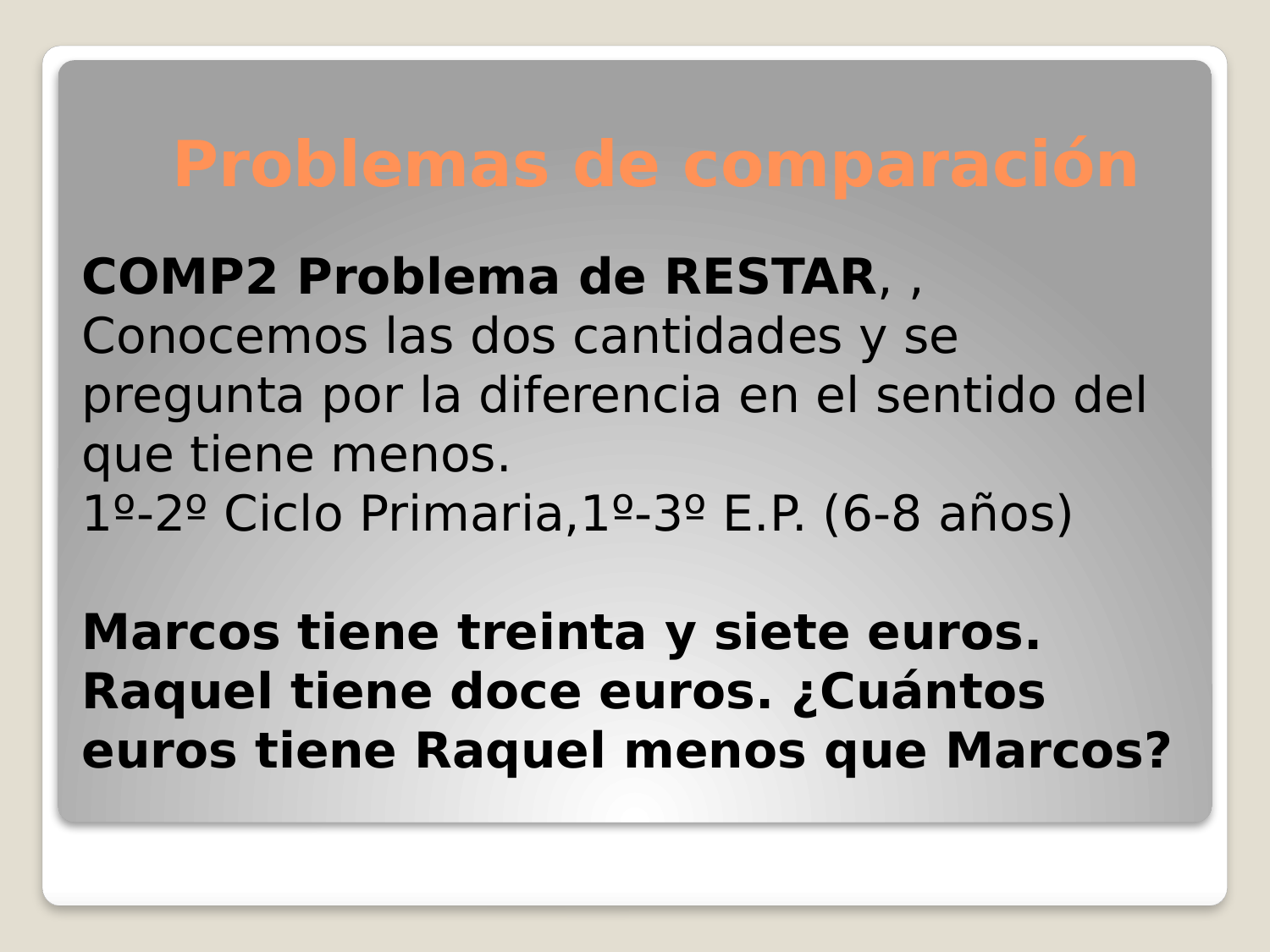

# Problemas de comparación
COMP2 Problema de RESTAR, , Conocemos las dos cantidades y se pregunta por la diferencia en el sentido del
que tiene menos.
1º-2º Ciclo Primaria,1º-3º E.P. (6-8 años)

Marcos tiene treinta y siete euros. Raquel tiene doce euros. ¿Cuántos euros tiene Raquel menos que Marcos?